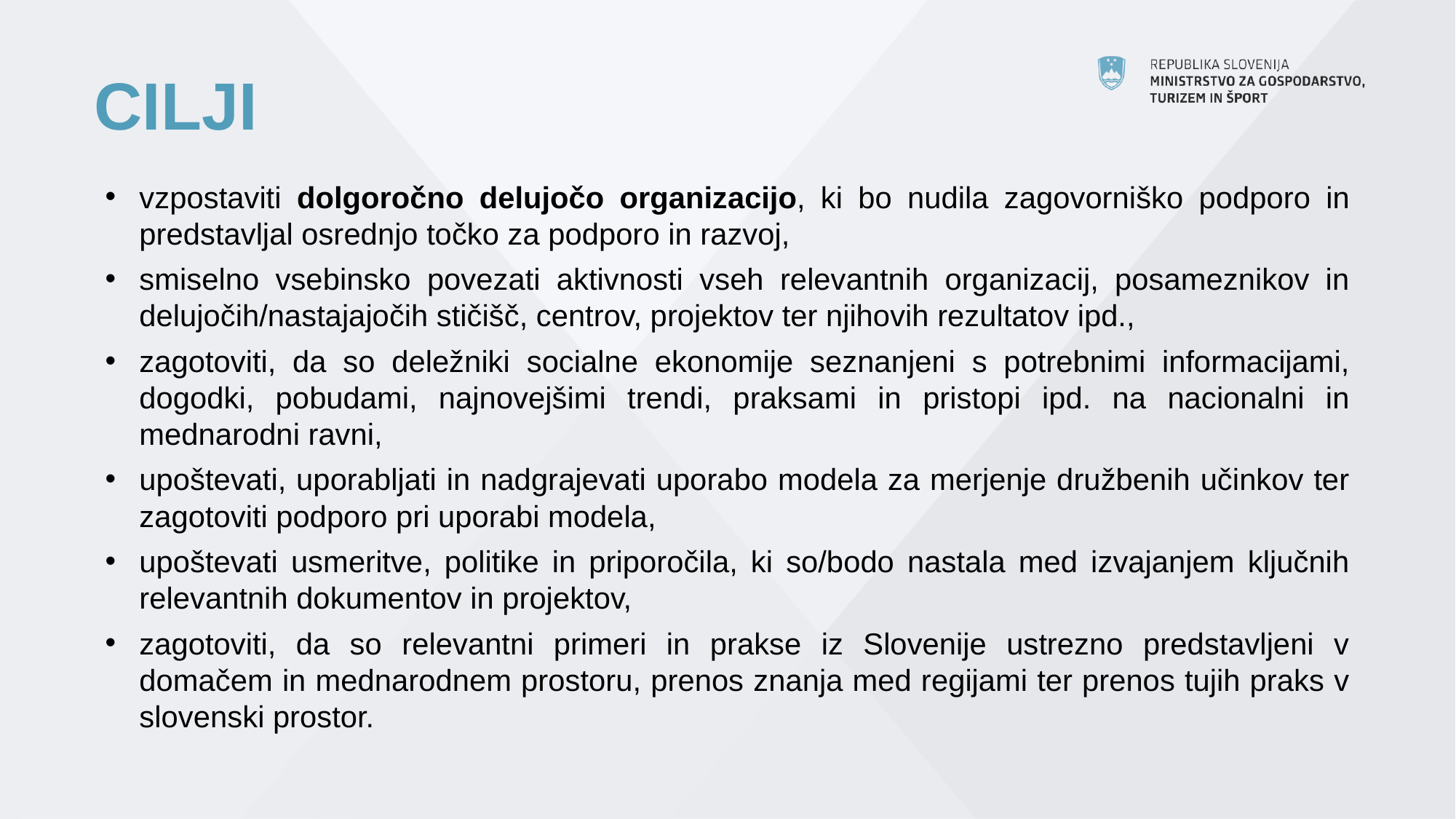

# CILJI
vzpostaviti dolgoročno delujočo organizacijo, ki bo nudila zagovorniško podporo in predstavljal osrednjo točko za podporo in razvoj,
smiselno vsebinsko povezati aktivnosti vseh relevantnih organizacij, posameznikov in delujočih/nastajajočih stičišč, centrov, projektov ter njihovih rezultatov ipd.,
zagotoviti, da so deležniki socialne ekonomije seznanjeni s potrebnimi informacijami, dogodki, pobudami, najnovejšimi trendi, praksami in pristopi ipd. na nacionalni in mednarodni ravni,
upoštevati, uporabljati in nadgrajevati uporabo modela za merjenje družbenih učinkov ter zagotoviti podporo pri uporabi modela,
upoštevati usmeritve, politike in priporočila, ki so/bodo nastala med izvajanjem ključnih relevantnih dokumentov in projektov,
zagotoviti, da so relevantni primeri in prakse iz Slovenije ustrezno predstavljeni v domačem in mednarodnem prostoru, prenos znanja med regijami ter prenos tujih praks v slovenski prostor.